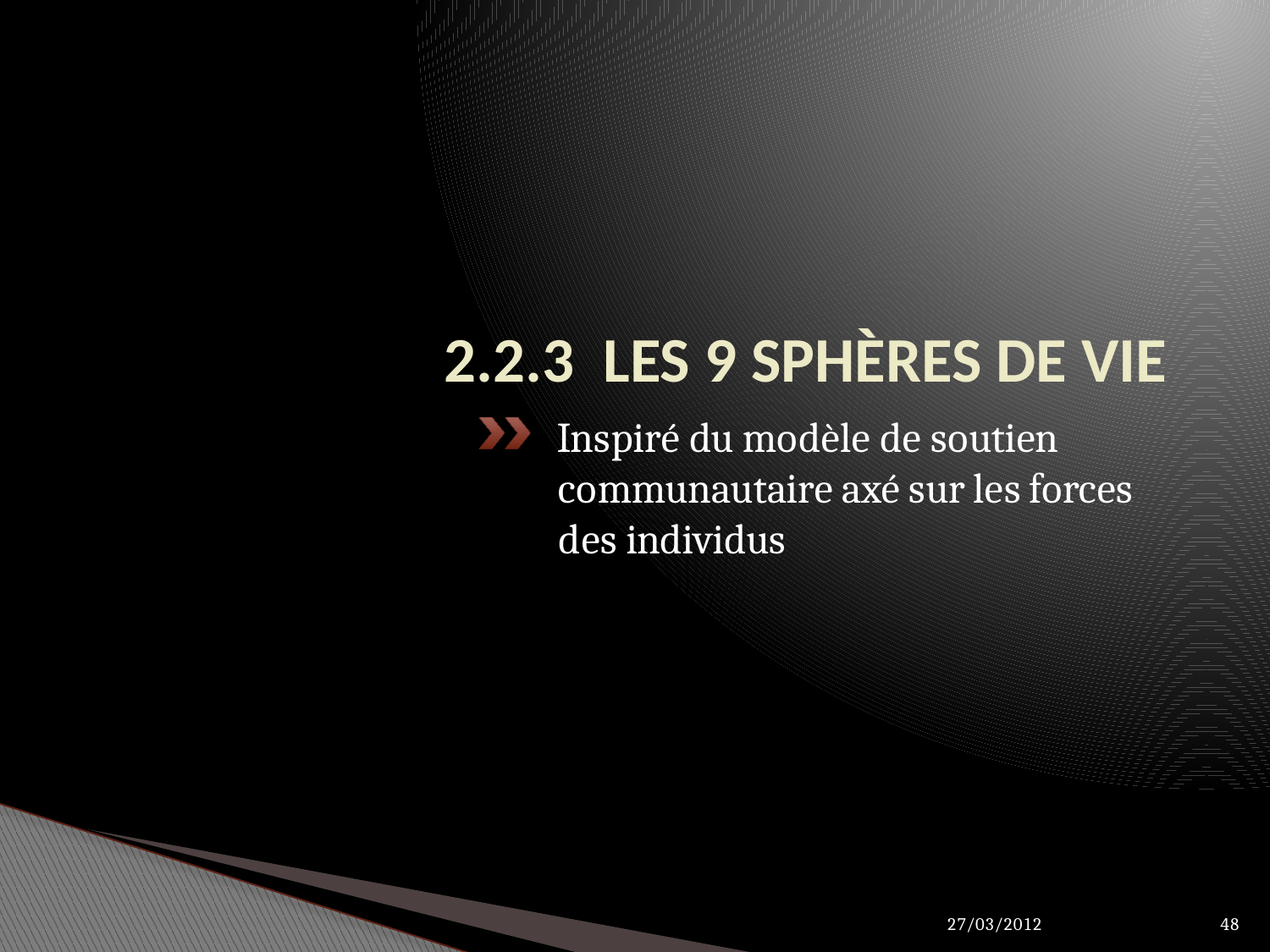

# 2.2.3  LES 9 SPHÈRES DE VIE
Inspiré du modèle de soutien communautaire axé sur les forces
des individus
27/03/2012
48